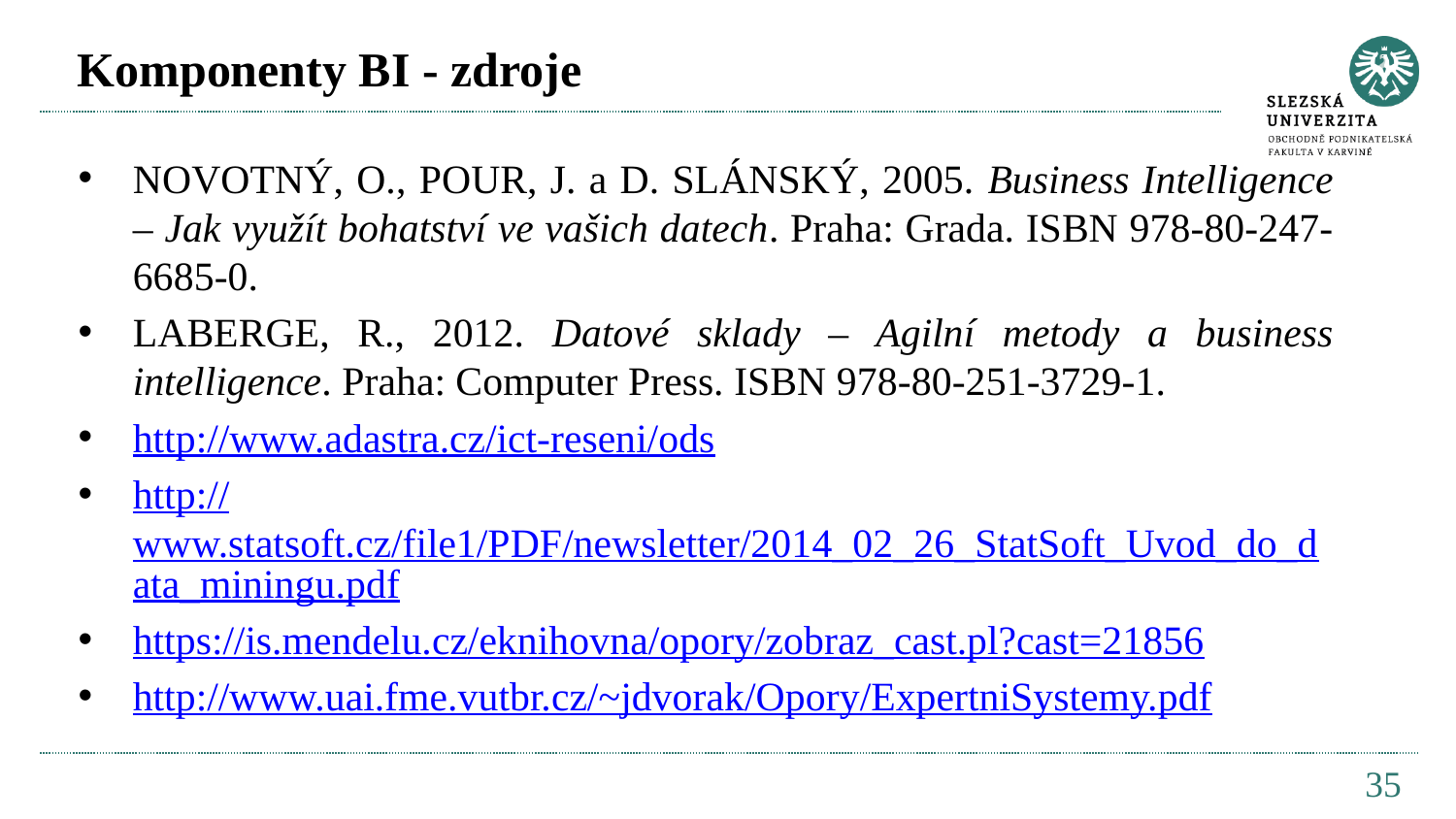

# Komponenty BI - zdroje
NOVOTNÝ, O., POUR, J. a D. SLÁNSKÝ, 2005. Business Intelligence – Jak využít bohatství ve vašich datech. Praha: Grada. ISBN 978-80-247-6685-0.
LABERGE, R., 2012. Datové sklady – Agilní metody a business intelligence. Praha: Computer Press. ISBN 978-80-251-3729-1.
http://www.adastra.cz/ict-reseni/ods
http://www.statsoft.cz/file1/PDF/newsletter/2014_02_26_StatSoft_Uvod_do_data_miningu.pdf
https://is.mendelu.cz/eknihovna/opory/zobraz_cast.pl?cast=21856
http://www.uai.fme.vutbr.cz/~jdvorak/Opory/ExpertniSystemy.pdf

35